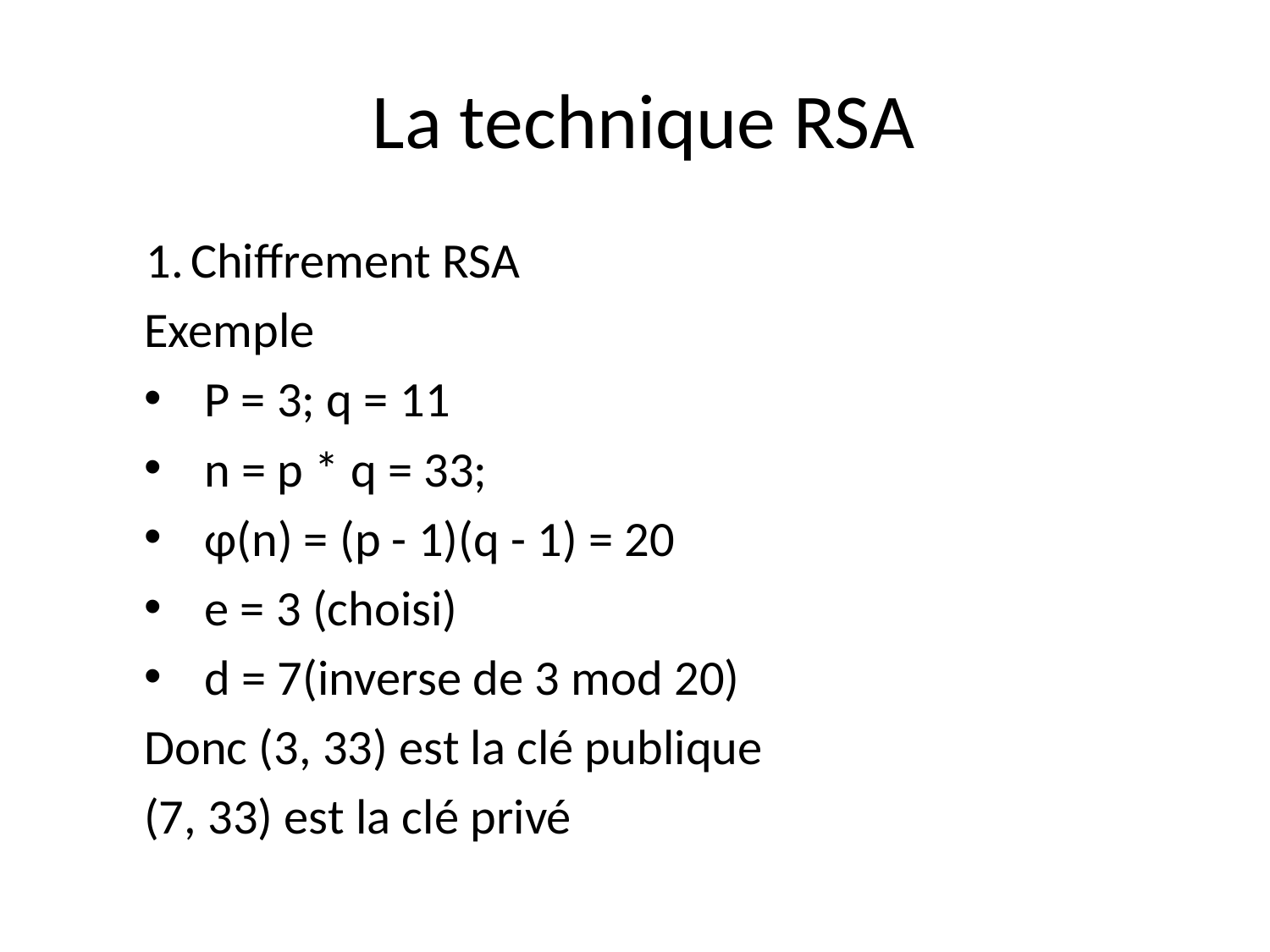

# La technique RSA
 Chiffrement RSA
Exemple
P = 3; q = 11
n = p * q = 33;
φ(n) = (p - 1)(q - 1) = 20
e = 3 (choisi)
d = 7(inverse de 3 mod 20)
Donc (3, 33) est la clé publique
(7, 33) est la clé privé